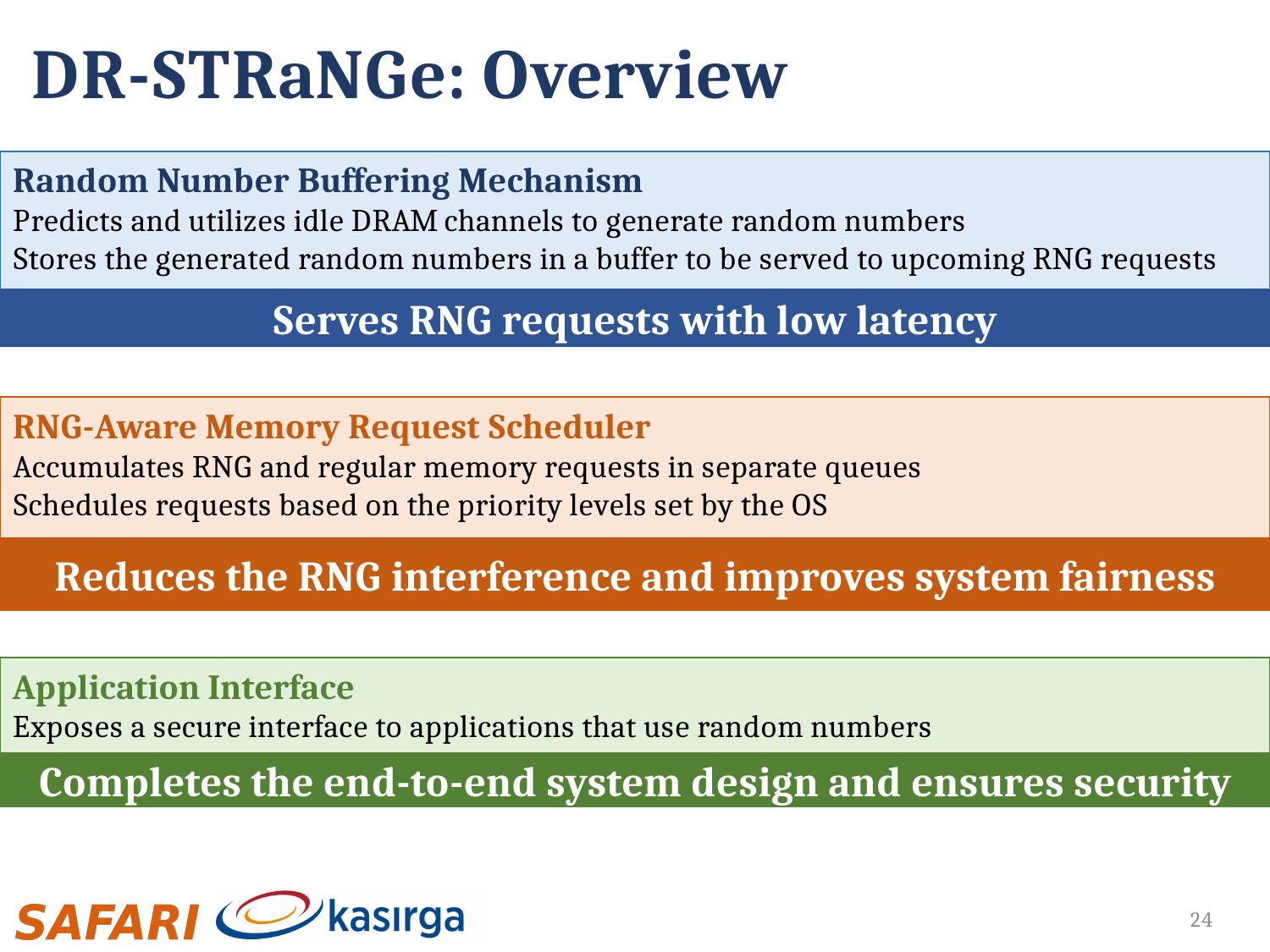

# DR-STRaNGe: Overview
Random Number Buffering Mechanism
Predicts and utilizes idle DRAM channels to generate random numbers
Stores the generated random numbers in a buffer to be served to upcoming RNG requests

Serves RNG requests with low latency
RNG-Aware Memory Request Scheduler
Accumulates RNG and regular memory requests in separate queues
Schedules requests based on the priority levels set by the OS
Reduces the RNG interference and improves system fairness
Application Interface
Exposes a secure interface to applications that use random numbers
Completes the end-to-end system design and ensures security

24